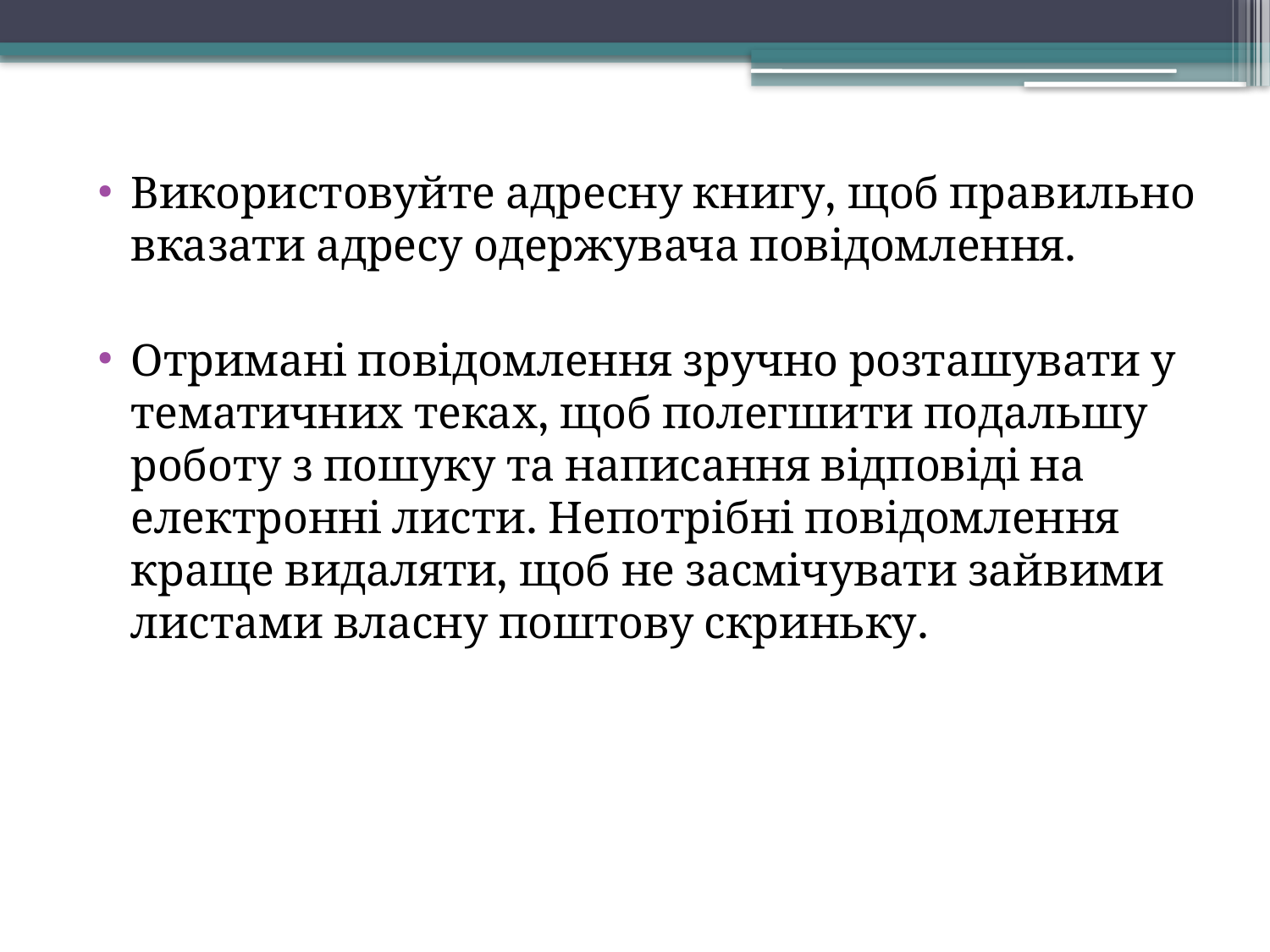

Використовуйте адресну книгу, щоб правильно вказати адресу одержувача повідомлення.

Отримані повідомлення зручно розташувати у тематичних теках, щоб полегшити подальшу роботу з пошуку та написання відповіді на електронні листи. Непотрібні повідомлення краще видаляти, щоб не засмічувати зайвими листами власну поштову скриньку.